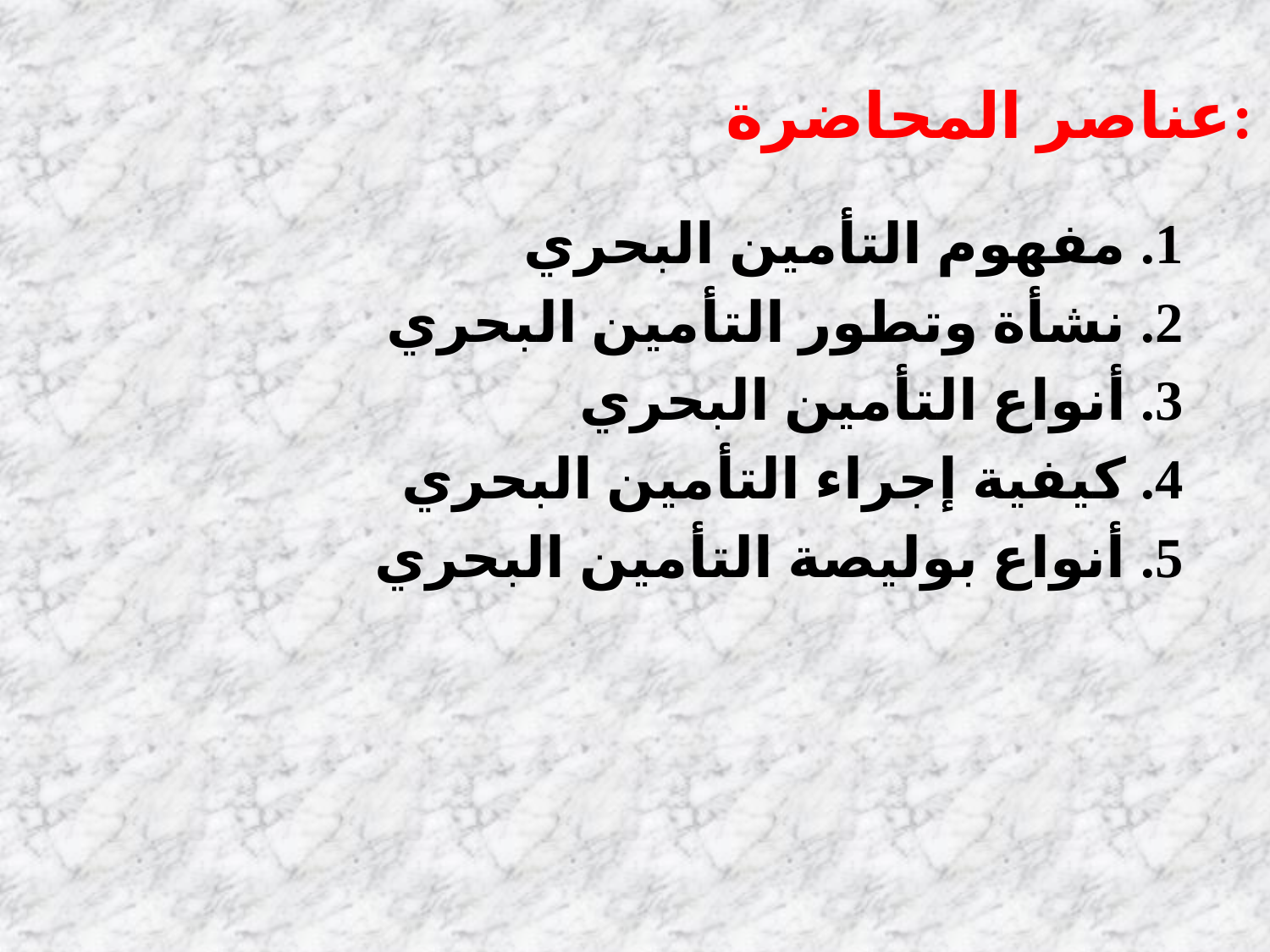

عناصر المحاضرة:
مفهوم التأمين البحري
نشأة وتطور التأمين البحري
أنواع التأمين البحري
كيفية إجراء التأمين البحري
أنواع بوليصة التأمين البحري